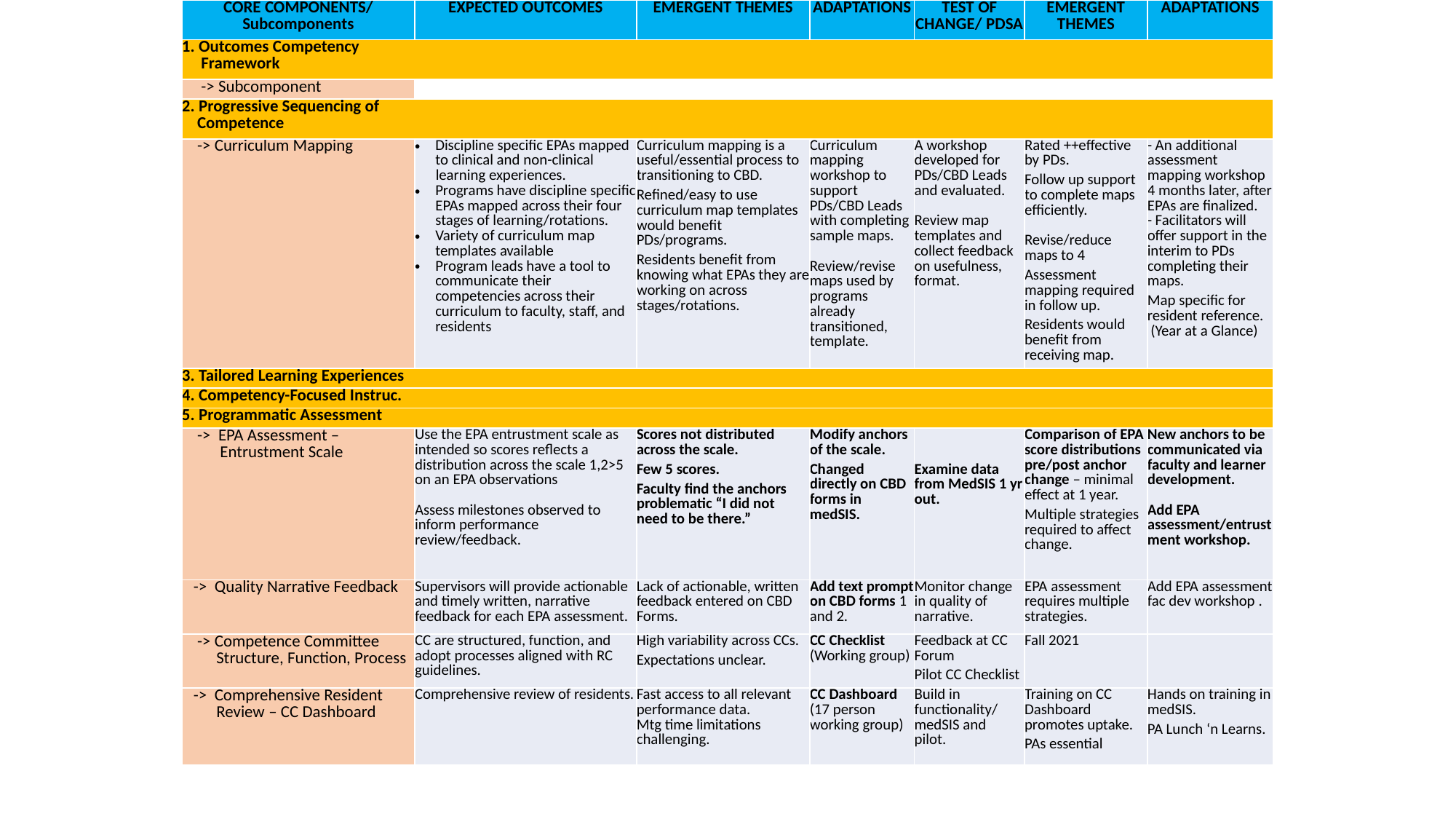

| CORE COMPONENTS/ Subcomponents | EXPECTED OUTCOMES | EMERGENT THEMES | ADAPTATIONS | TEST OF CHANGE/ PDSA | EMERGENT THEMES | ADAPTATIONS |
| --- | --- | --- | --- | --- | --- | --- |
| 1. Outcomes Competency       Framework |  |  |  |  |  |  |
| -> Subcomponent |  |  |  |  |  |  |
| 2. Progressive Sequencing of       Competence |  |  |  |  |  |  |
| -> Curriculum Mapping | Discipline specific EPAs mapped to clinical and non-clinical        learning experiences.  Programs have discipline specific EPAs mapped across their four stages of learning/rotations. Variety of curriculum map templates available Program leads have a tool to communicate their competencies across their curriculum to faculty, staff, and residents | Curriculum mapping is a useful/essential process to transitioning to CBD.  Refined/easy to use curriculum map templates would benefit PDs/programs. Residents benefit from knowing what EPAs they are working on across stages/rotations. | Curriculum mapping workshop to support PDs/CBD Leads with completing sample maps. Review/revise maps used by programs already transitioned, template. | A workshop  developed for PDs/CBD Leads and evaluated.  Review map templates and collect feedback on usefulness, format. | Rated ++effective by PDs.  Follow up support to complete maps efficiently. Revise/reduce maps to 4 Assessment mapping required in follow up. Residents would benefit from receiving map. | - An additional assessment mapping workshop 4 months later, after EPAs are finalized. - Facilitators will offer support in the interim to PDs completing their maps.  Map specific for resident reference. (Year at a Glance) |
| 3. Tailored Learning Experiences |  |  |  |  |  |  |
| 4. Competency-Focused Instruc. |  |  |  |  |  |  |
| 5. Programmatic Assessment |  |  |  |  |  |  |
| ->  EPA Assessment – Entrustment Scale | Use the EPA entrustment scale as intended so scores reflects a distribution across the scale 1,2>5 on an EPA observations  Assess milestones observed to inform performance review/feedback. | Scores not distributed across the scale. Few 5 scores. Faculty find the anchors problematic “I did not need to be there.” | Modify anchors of the scale. Changed directly on CBD forms in medSIS. | Examine data from MedSIS 1 yr out. | Comparison of EPA score distributions pre/post anchor change – minimal effect at 1 year. Multiple strategies required to affect change. | New anchors to be communicated via faculty and learner development.  Add EPA assessment/entrustment workshop. |
| ->  Quality Narrative Feedback | Supervisors will provide actionable and timely written, narrative feedback for each EPA assessment. | Lack of actionable, written feedback entered on CBD Forms. | Add text prompt on CBD forms 1 and 2. | Monitor change in quality of narrative. | EPA assessment requires multiple strategies. | Add EPA assessment fac dev workshop . |
| -> Competence Committee          Structure, Function, Process | CC are structured, function, and adopt processes aligned with RC guidelines. | High variability across CCs. Expectations unclear. | CC Checklist (Working group) | Feedback at CC Forum Pilot CC Checklist | Fall 2021 |  |
| ->  Comprehensive Resident           Review – CC Dashboard | Comprehensive review of residents. | Fast access to all relevant performance data. Mtg time limitations challenging. | CC Dashboard (17 person working group) | Build in functionality/ medSIS and pilot. | Training on CC Dashboard promotes uptake. PAs essential | Hands on training in medSIS. PA Lunch ‘n Learns. |